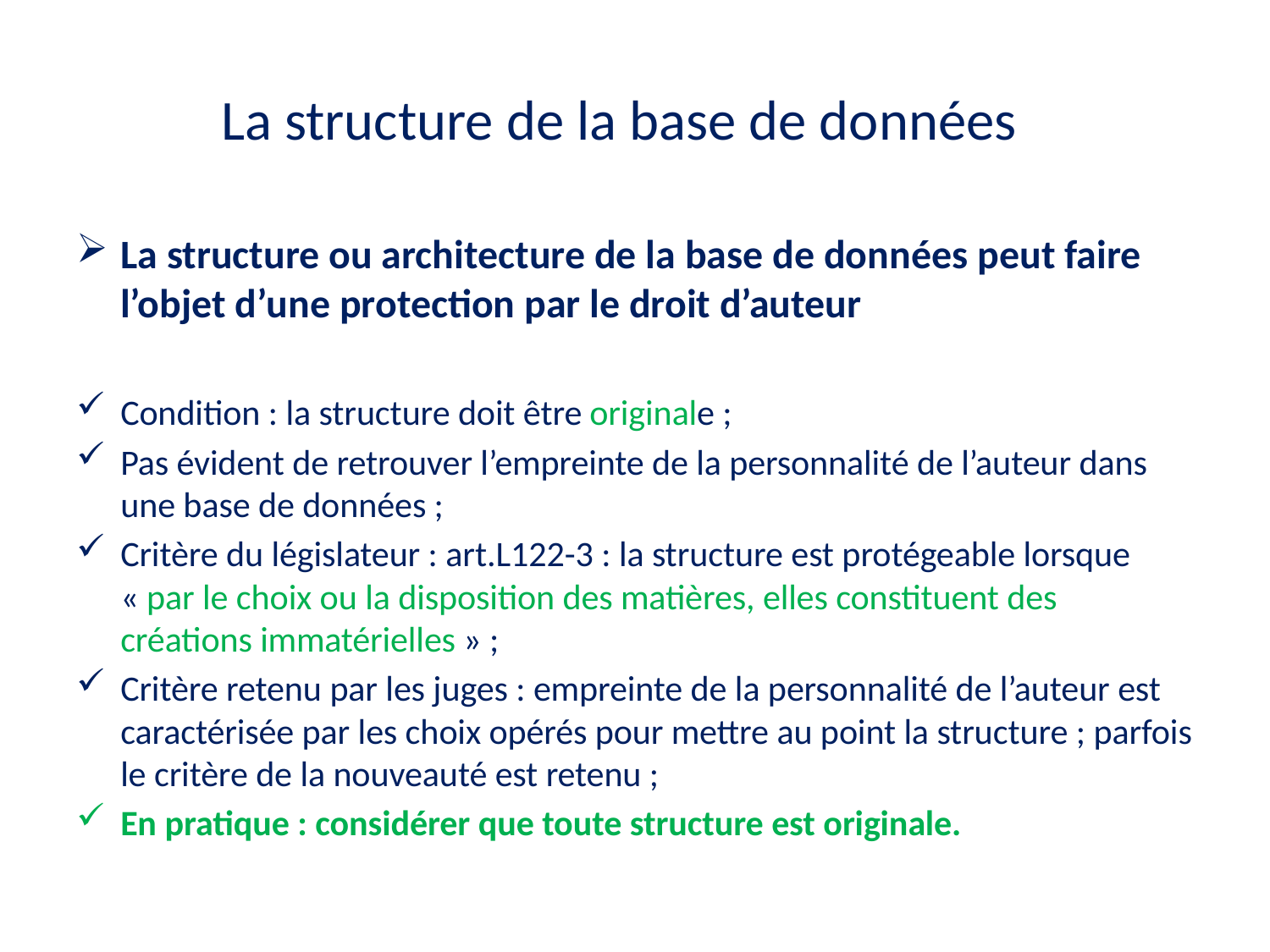

# La structure de la base de données
La structure ou architecture de la base de données peut faire l’objet d’une protection par le droit d’auteur

Condition : la structure doit être originale ;
Pas évident de retrouver l’empreinte de la personnalité de l’auteur dans une base de données ;
Critère du législateur : art.L122-3 : la structure est protégeable lorsque « par le choix ou la disposition des matières, elles constituent des créations immatérielles » ;
Critère retenu par les juges : empreinte de la personnalité de l’auteur est caractérisée par les choix opérés pour mettre au point la structure ; parfois le critère de la nouveauté est retenu ;
En pratique : considérer que toute structure est originale.